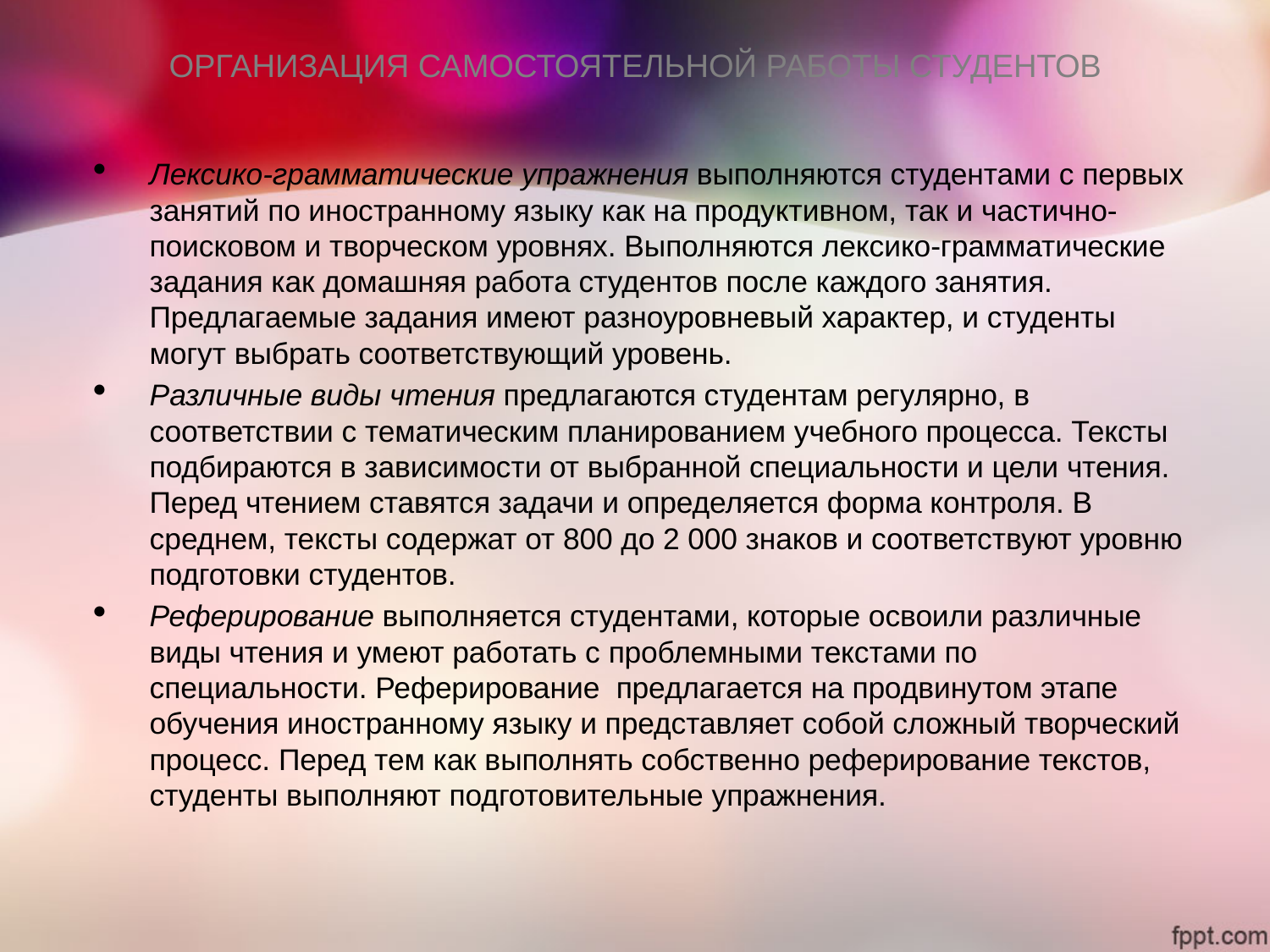

# ОРГАНИЗАЦИЯ САМОСТОЯТЕЛЬНОЙ РАБОТЫ СТУДЕНТОВ
Лексико-грамматические упражнения выполняются студентами с первых занятий по иностранному языку как на продуктивном, так и частично-поисковом и творческом уровнях. Выполняются лексико-грамматические задания как домашняя работа студентов после каждого занятия. Предлагаемые задания имеют разноуровневый характер, и студенты могут выбрать соответствующий уровень.
Различные виды чтения предлагаются студентам регулярно, в соответствии с тематическим планированием учебного процесса. Тексты подбираются в зависимости от выбранной специальности и цели чтения. Перед чтением ставятся задачи и определяется форма контроля. В среднем, тексты содержат от 800 до 2 000 знаков и соответствуют уровню подготовки студентов.
Реферирование выполняется студентами, которые освоили различные виды чтения и умеют работать с проблемными текстами по специальности. Реферирование  предлагается на продвинутом этапе обучения иностранному языку и представляет собой сложный творческий процесс. Перед тем как выполнять собственно реферирование текстов, студенты выполняют подготовительные упражнения.